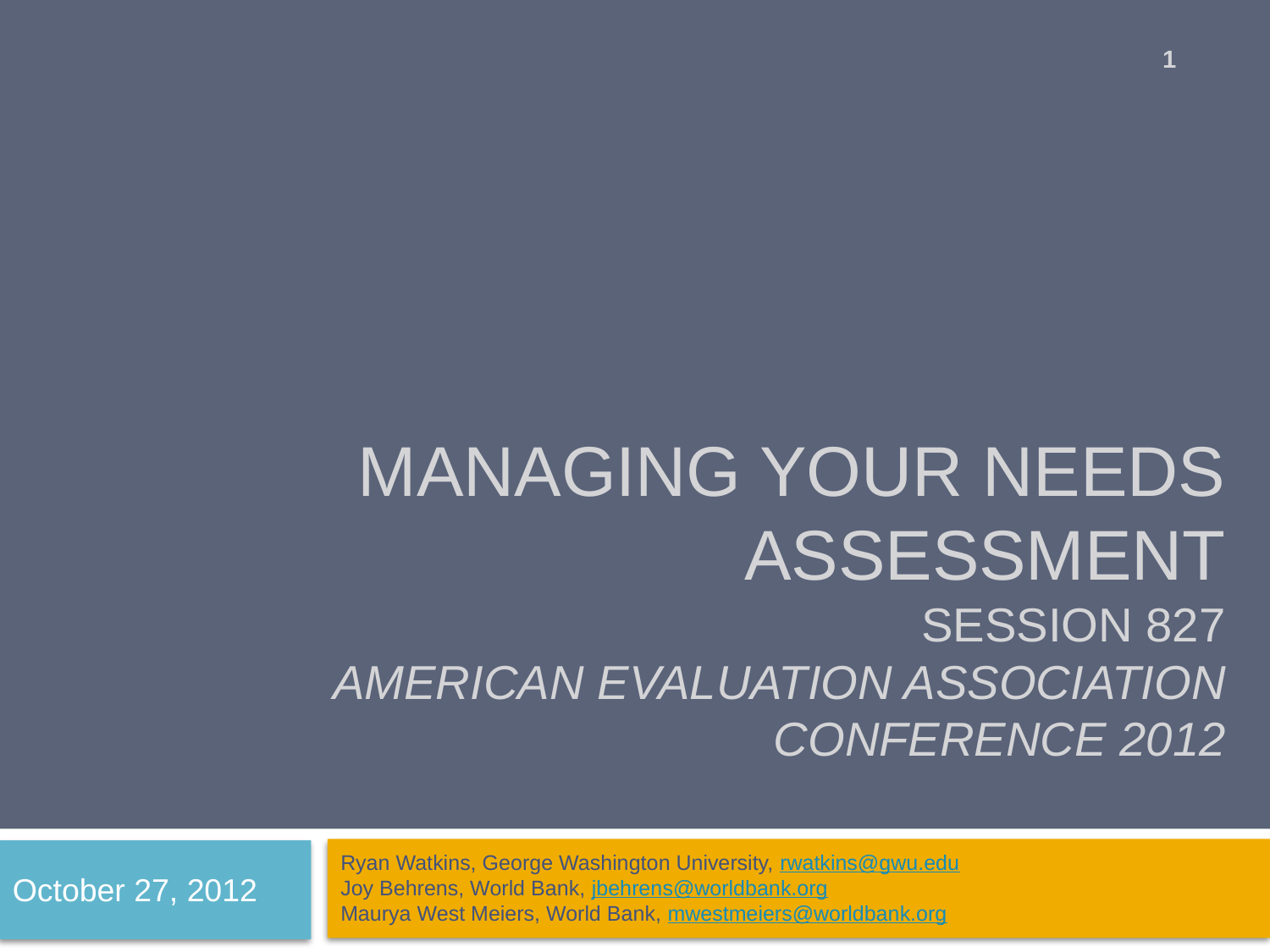

1
# Managing Your Needs Assessment Session 827 American Evaluation Association Conference 2012
Ryan Watkins, George Washington University, rwatkins@gwu.edu
Joy Behrens, World Bank, jbehrens@worldbank.org
Maurya West Meiers, World Bank, mwestmeiers@worldbank.org
October 27, 2012